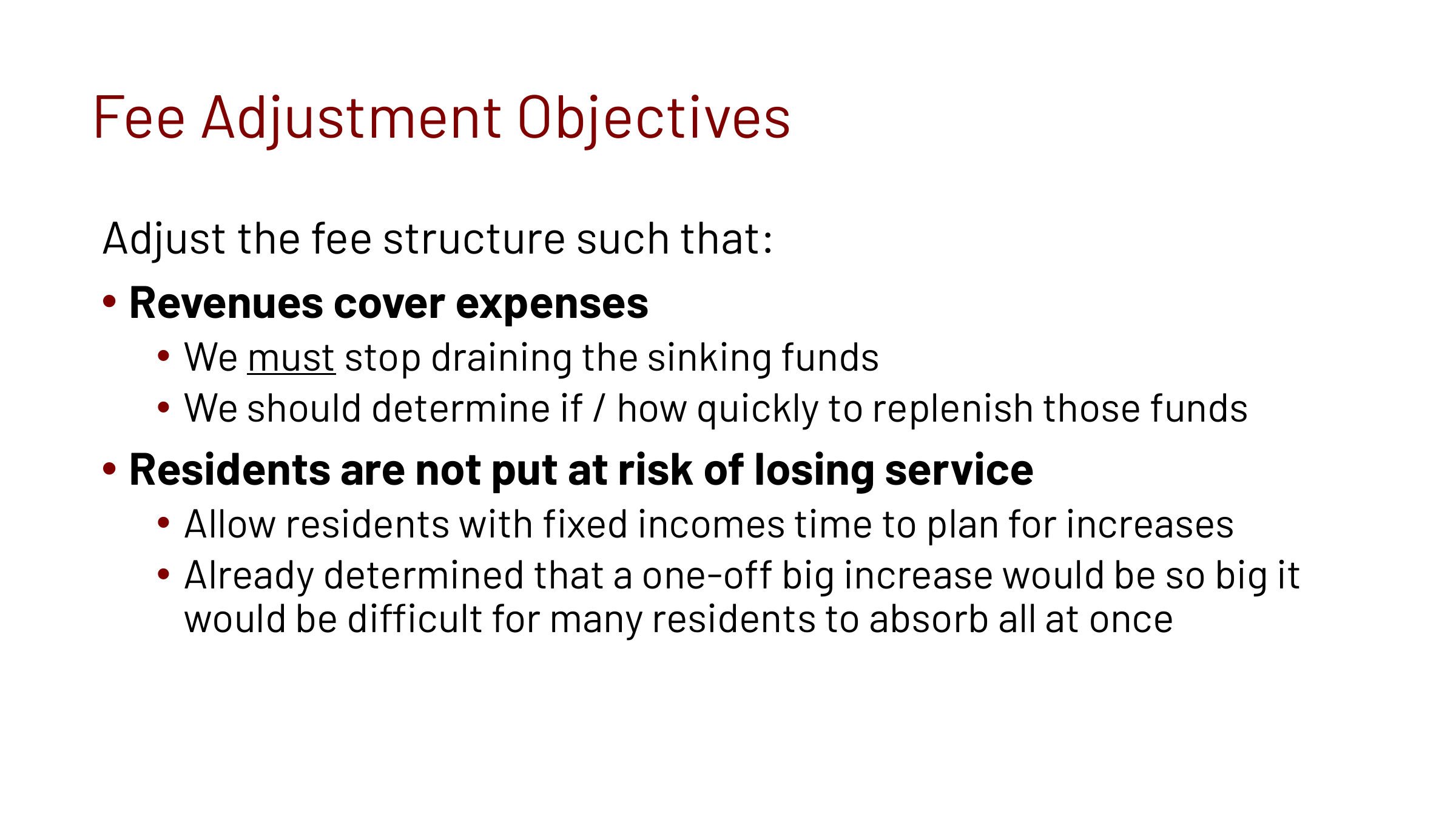

# Fee Adjustment Objectives
Adjust the fee structure such that:
Revenues cover expenses
We must stop draining the sinking funds
We should determine if / how quickly to replenish those funds
Residents are not put at risk of losing service
Allow residents with fixed incomes time to plan for increases
Already determined that a one-off big increase would be so big it would be difficult for many residents to absorb all at once